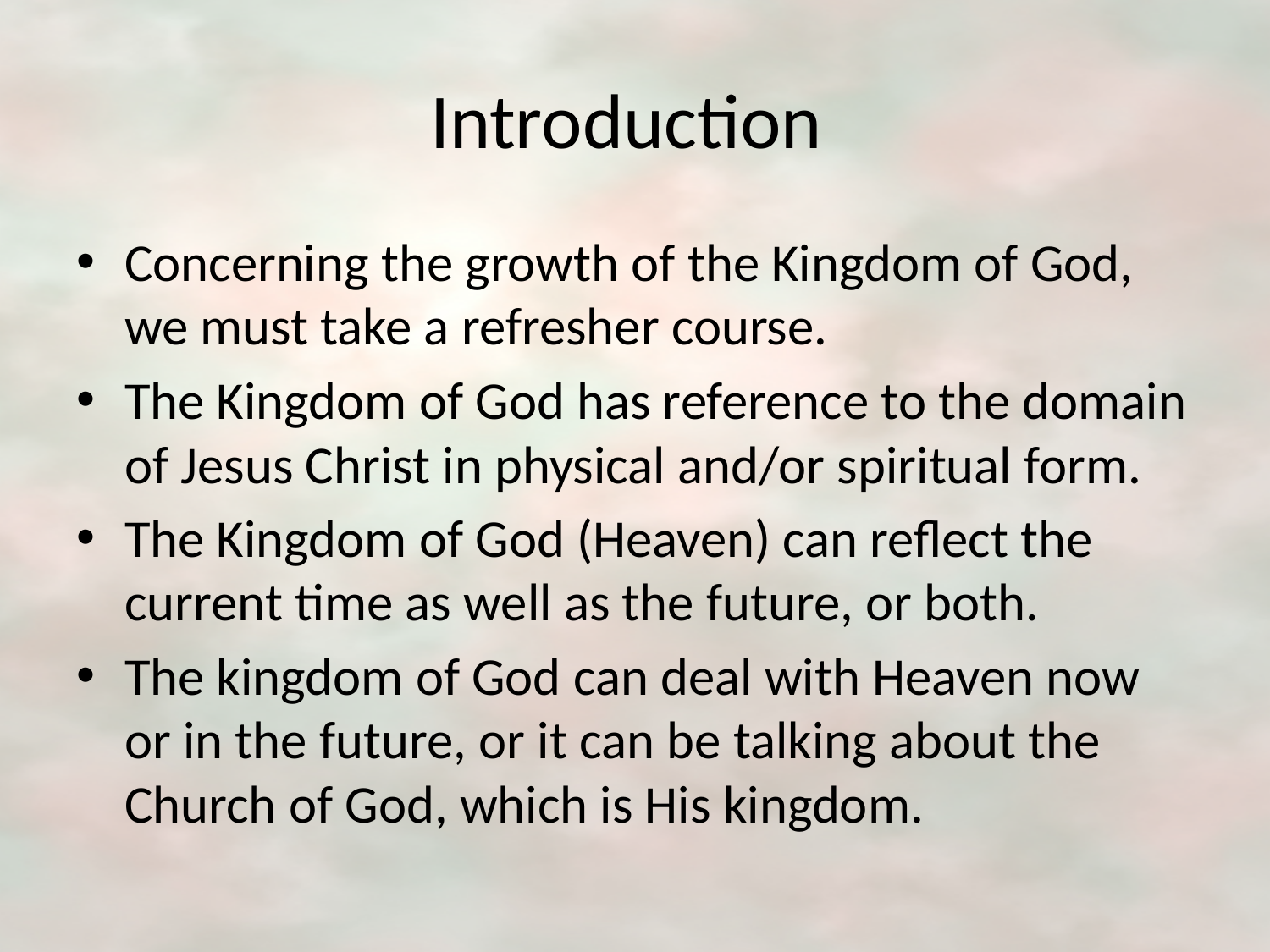

# Introduction
Concerning the growth of the Kingdom of God, we must take a refresher course.
The Kingdom of God has reference to the domain of Jesus Christ in physical and/or spiritual form.
The Kingdom of God (Heaven) can reflect the current time as well as the future, or both.
The kingdom of God can deal with Heaven now or in the future, or it can be talking about the Church of God, which is His kingdom.